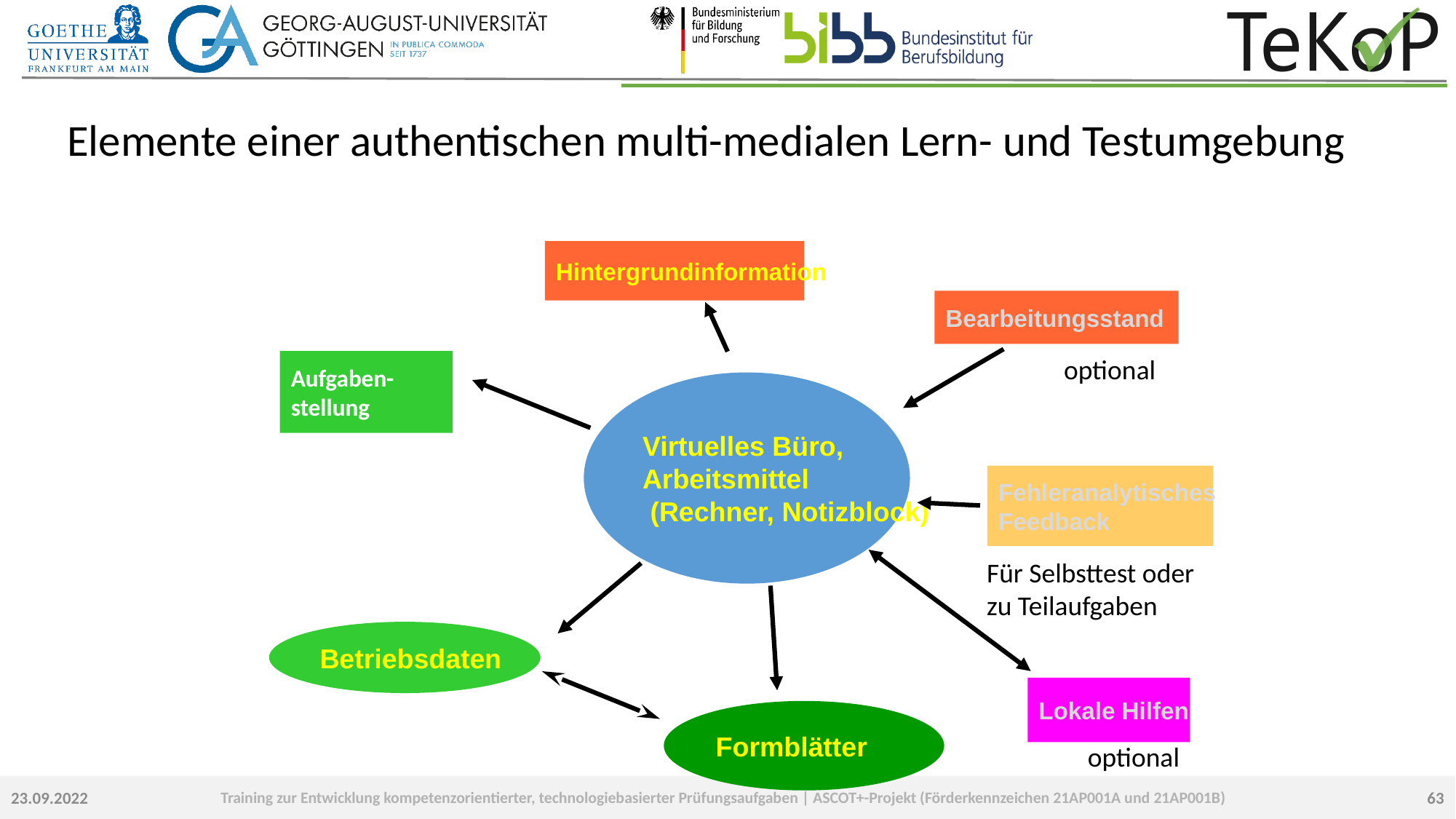

# Elemente einer authentischen multi-medialen Lern- und Testumgebung
Hintergrundinformation
Bearbeitungsstand

optional

Aufgaben-
stellung
Virtuelles Büro,
Arbeitsmittel
 (Rechner, Notizblock)

Fehleranalytisches
Feedback

Für Selbsttest oder
zu Teilaufgaben

Betriebsdaten

Lokale Hilfen
Formblätter
optional
63
23.09.2022
Training zur Entwicklung kompetenzorientierter, technologiebasierter Prüfungsaufgaben | ASCOT+-Projekt (Förderkennzeichen 21AP001A und 21AP001B)